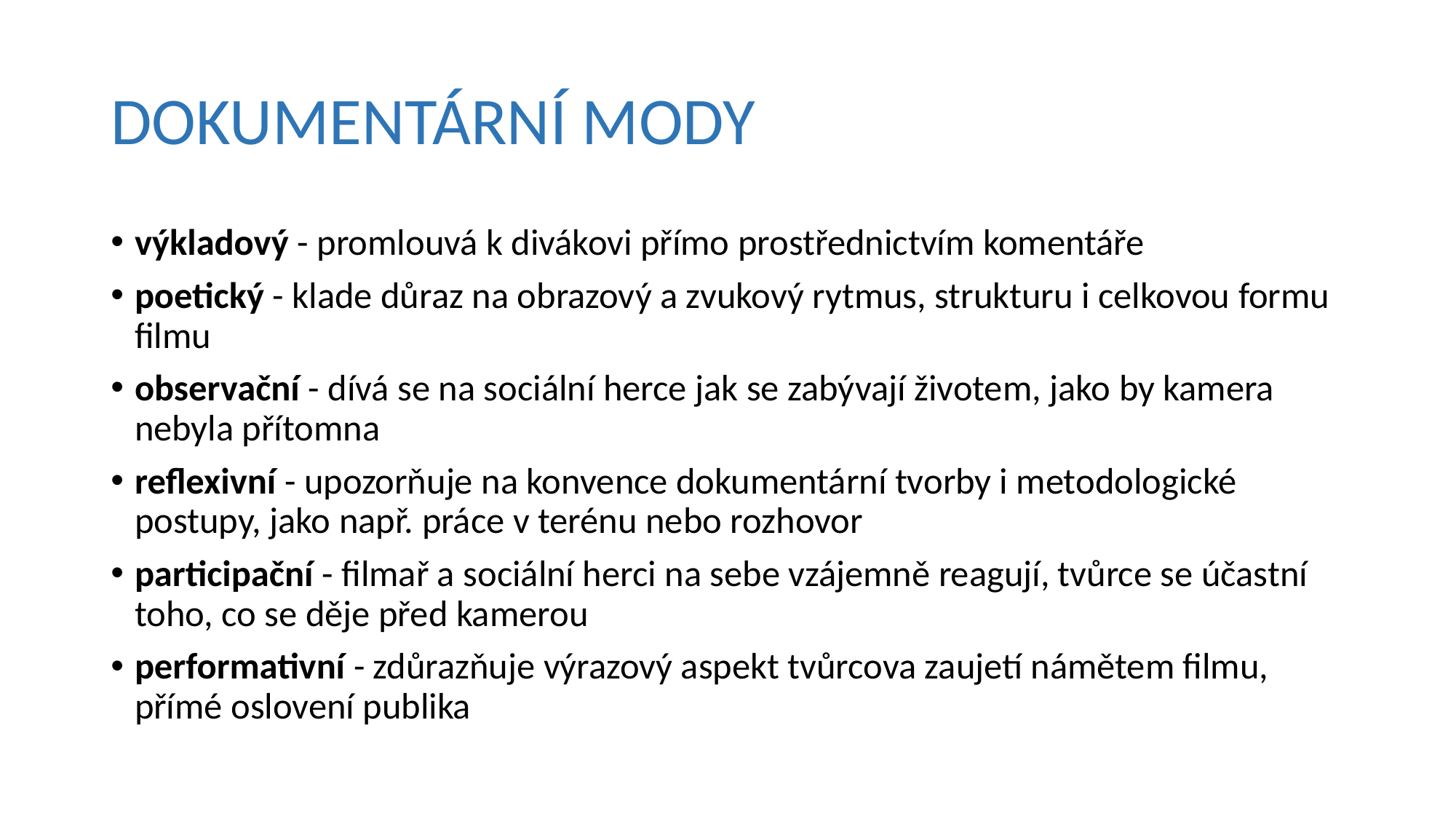

# DOKUMENTÁRNÍ MODY
výkladový - promlouvá k divákovi přímo prostřednictvím komentáře
poetický - klade důraz na obrazový a zvukový rytmus, strukturu i celkovou formu filmu
observační - dívá se na sociální herce jak se zabývají životem, jako by kamera nebyla přítomna
reflexivní - upozorňuje na konvence dokumentární tvorby i metodologické postupy, jako např. práce v terénu nebo rozhovor
participační - filmař a sociální herci na sebe vzájemně reagují, tvůrce se účastní toho, co se děje před kamerou
performativní - zdůrazňuje výrazový aspekt tvůrcova zaujetí námětem filmu, přímé oslovení publika